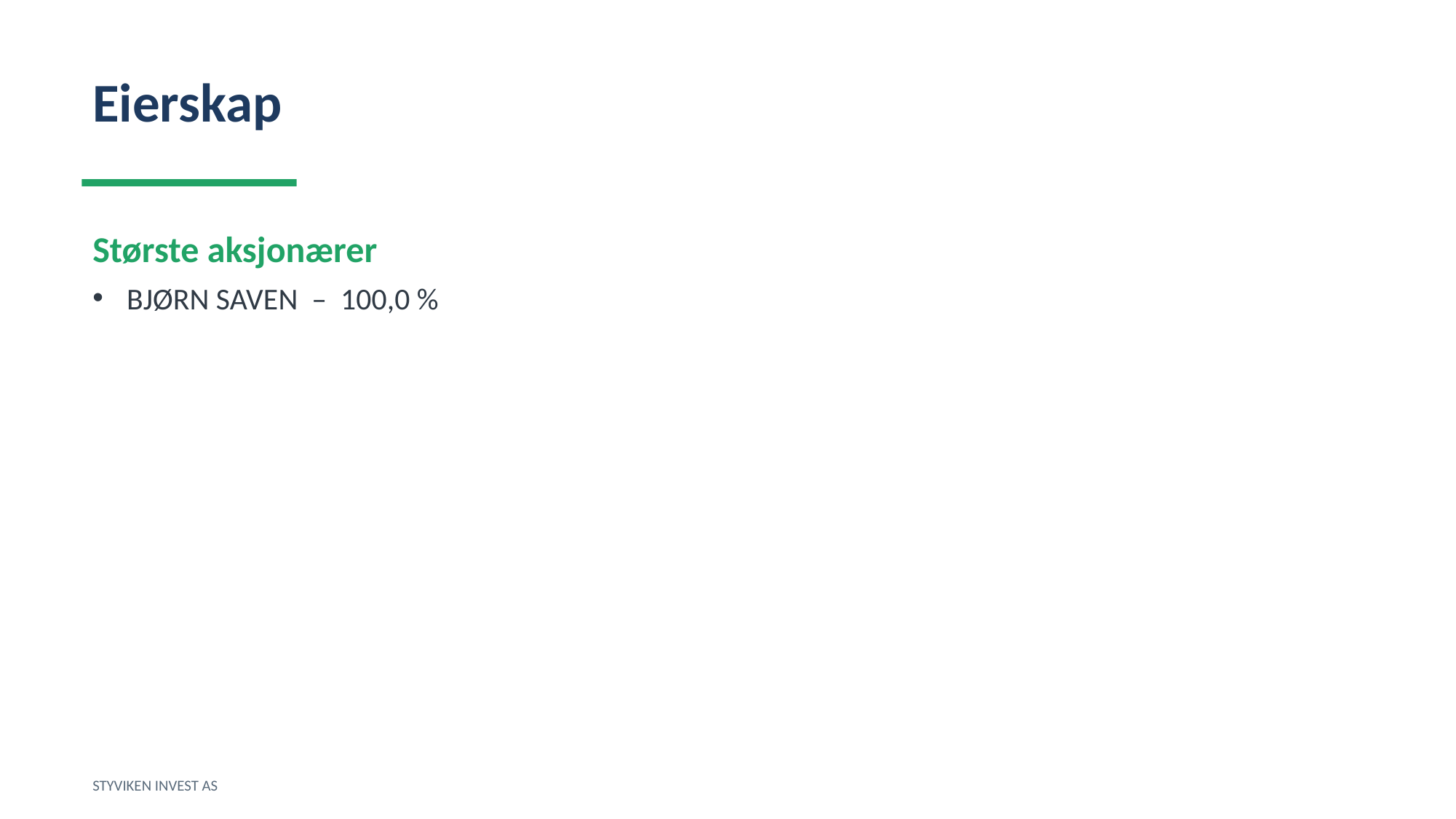

Eierskap

Største aksjonærer
BJØRN SAVEN  –  100,0 %
STYVIKEN INVEST AS